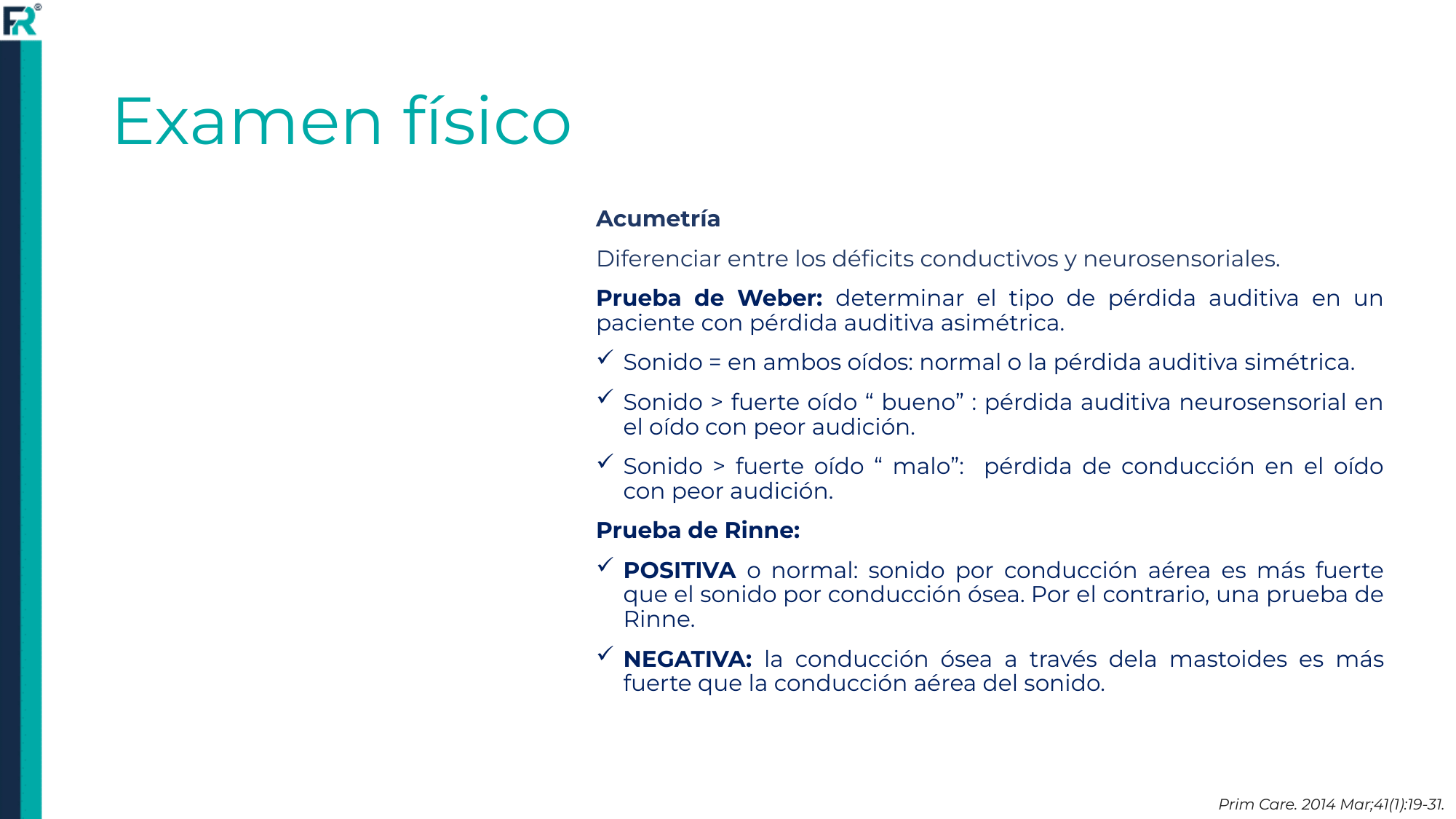

# Examen físico
Acumetría
Diferenciar entre los déficits conductivos y neurosensoriales.
Prueba de Weber: determinar el tipo de pérdida auditiva en un paciente con pérdida auditiva asimétrica.
Sonido = en ambos oídos: normal o la pérdida auditiva simétrica.
Sonido > fuerte oído “ bueno” : pérdida auditiva neurosensorial en el oído con peor audición.
Sonido > fuerte oído “ malo”:  pérdida de conducción en el oído con peor audición.
Prueba de Rinne:
POSITIVA o normal: sonido por conducción aérea es más fuerte que el sonido por conducción ósea. Por el contrario, una prueba de Rinne.
NEGATIVA: la conducción ósea a través dela mastoides es más fuerte que la conducción aérea del sonido.

Prim Care. 2014 Mar;41(1):19-31.